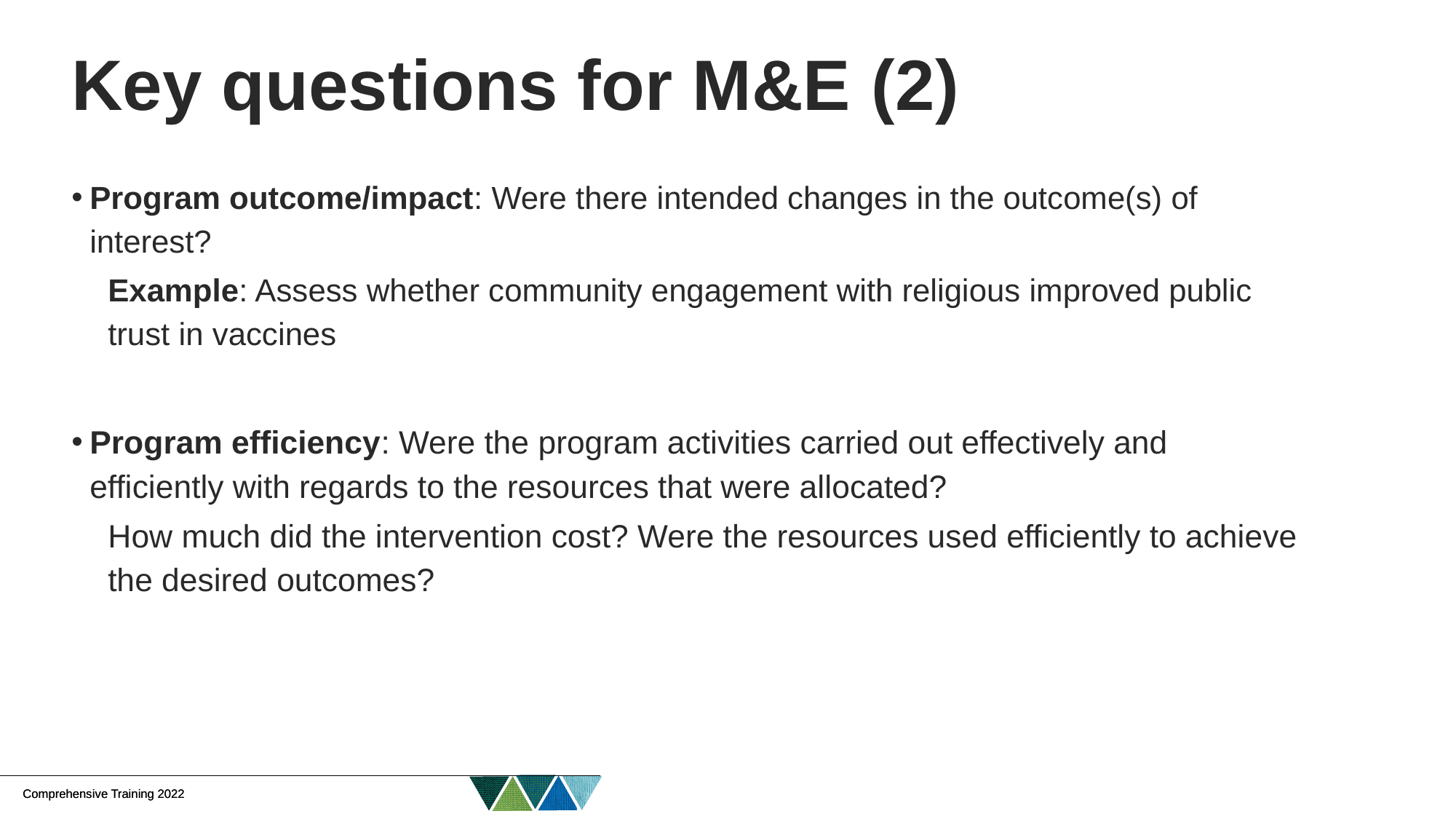

# Key questions for M&E (2)

Program outcome/impact: Were there intended changes in the outcome(s) of interest?
Example: Assess whether community engagement with religious improved public trust in vaccines

Program efficiency: Were the program activities carried out effectively and efficiently with regards to the resources that were allocated?
How much did the intervention cost? Were the resources used efficiently to achieve the desired outcomes?